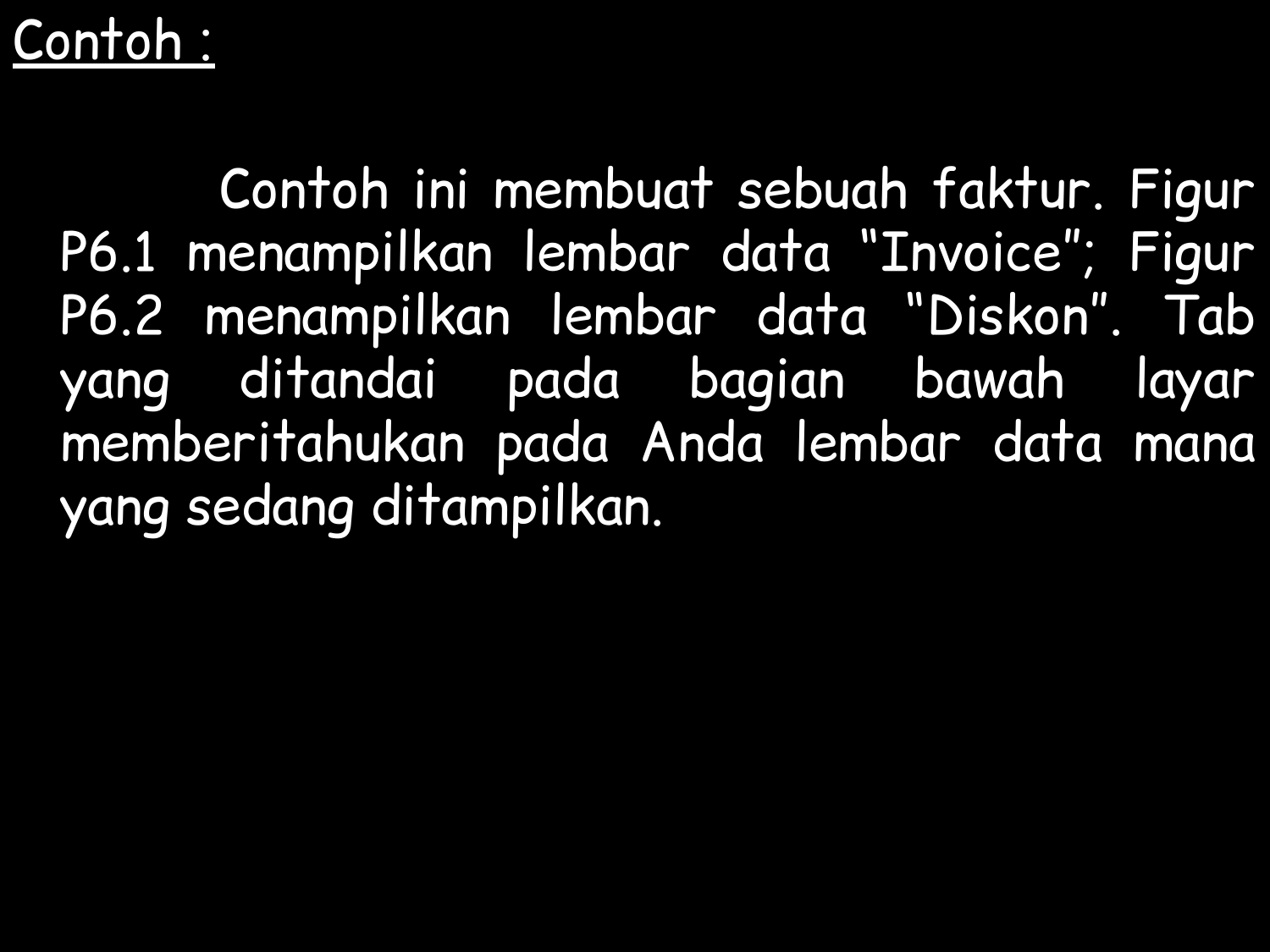

Contoh :

         Contoh ini membuat sebuah faktur. Figur P6.1 menampilkan lembar data “Invoice”; Figur P6.2 menampilkan lembar data “Diskon”. Tab yang ditandai pada bagian bawah layar memberitahukan pada Anda lembar data mana yang sedang ditampilkan.